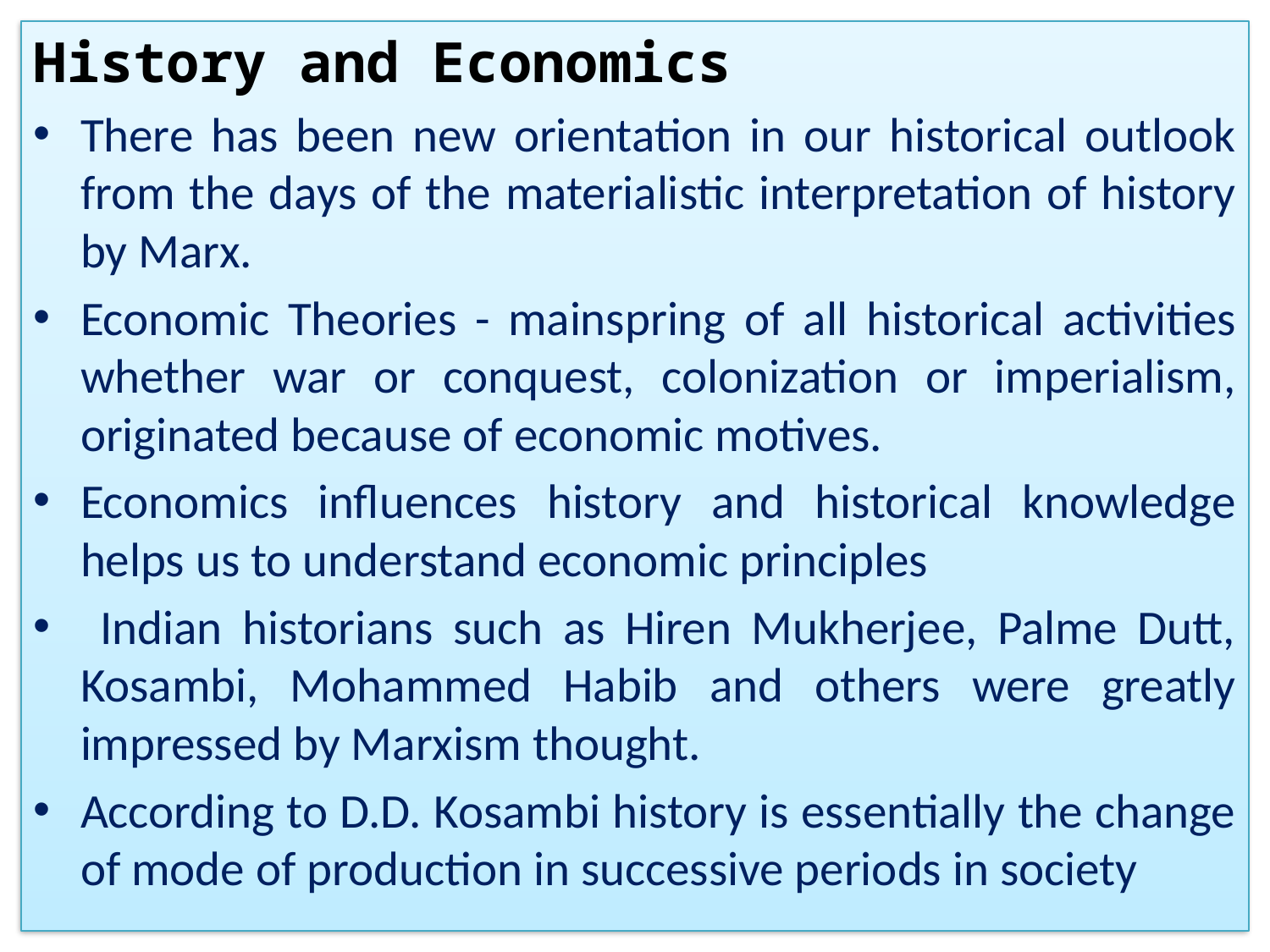

History and Economics
There has been new orientation in our historical outlook from the days of the materialistic interpretation of history by Marx.
Economic Theories - mainspring of all historical activities whether war or conquest, colonization or imperialism, originated because of economic motives.
Economics influences history and historical knowledge helps us to understand economic principles
 Indian historians such as Hiren Mukherjee, Palme Dutt, Kosambi, Mohammed Habib and others were greatly impressed by Marxism thought.
According to D.D. Kosambi history is essentially the change of mode of production in successive periods in society

#